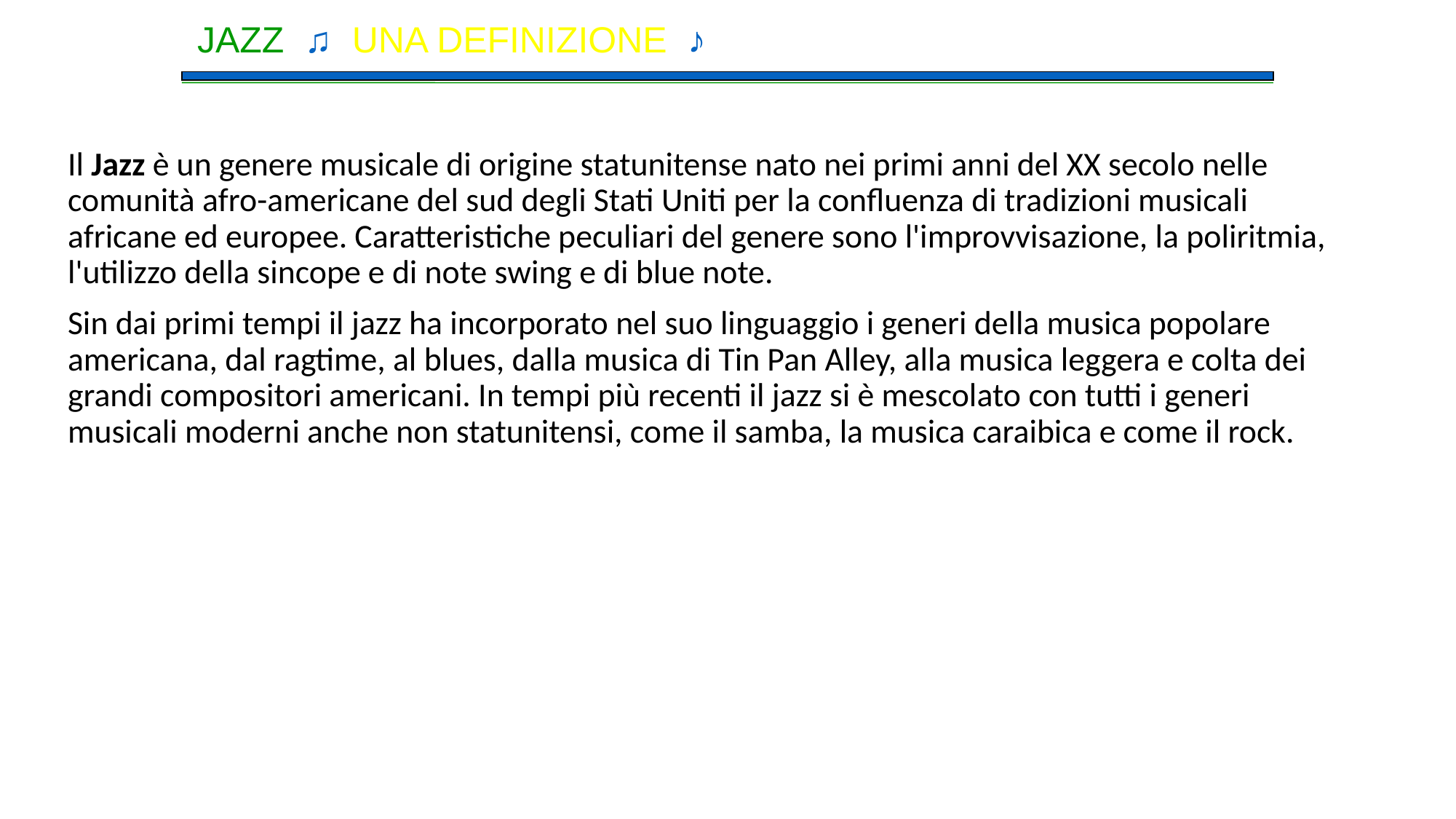

JAZZ  ♫  UNA DEFINIZIONE  ♪

Il Jazz è un genere musicale di origine statunitense nato nei primi anni del XX secolo nelle comunità afro-americane del sud degli Stati Uniti per la confluenza di tradizioni musicali africane ed europee. Caratteristiche peculiari del genere sono l'improvvisazione, la poliritmia, l'utilizzo della sincope e di note swing e di blue note.
Sin dai primi tempi il jazz ha incorporato nel suo linguaggio i generi della musica popolare americana, dal ragtime, al blues, dalla musica di Tin Pan Alley, alla musica leggera e colta dei grandi compositori americani. In tempi più recenti il jazz si è mescolato con tutti i generi musicali moderni anche non statunitensi, come il samba, la musica caraibica e come il rock.